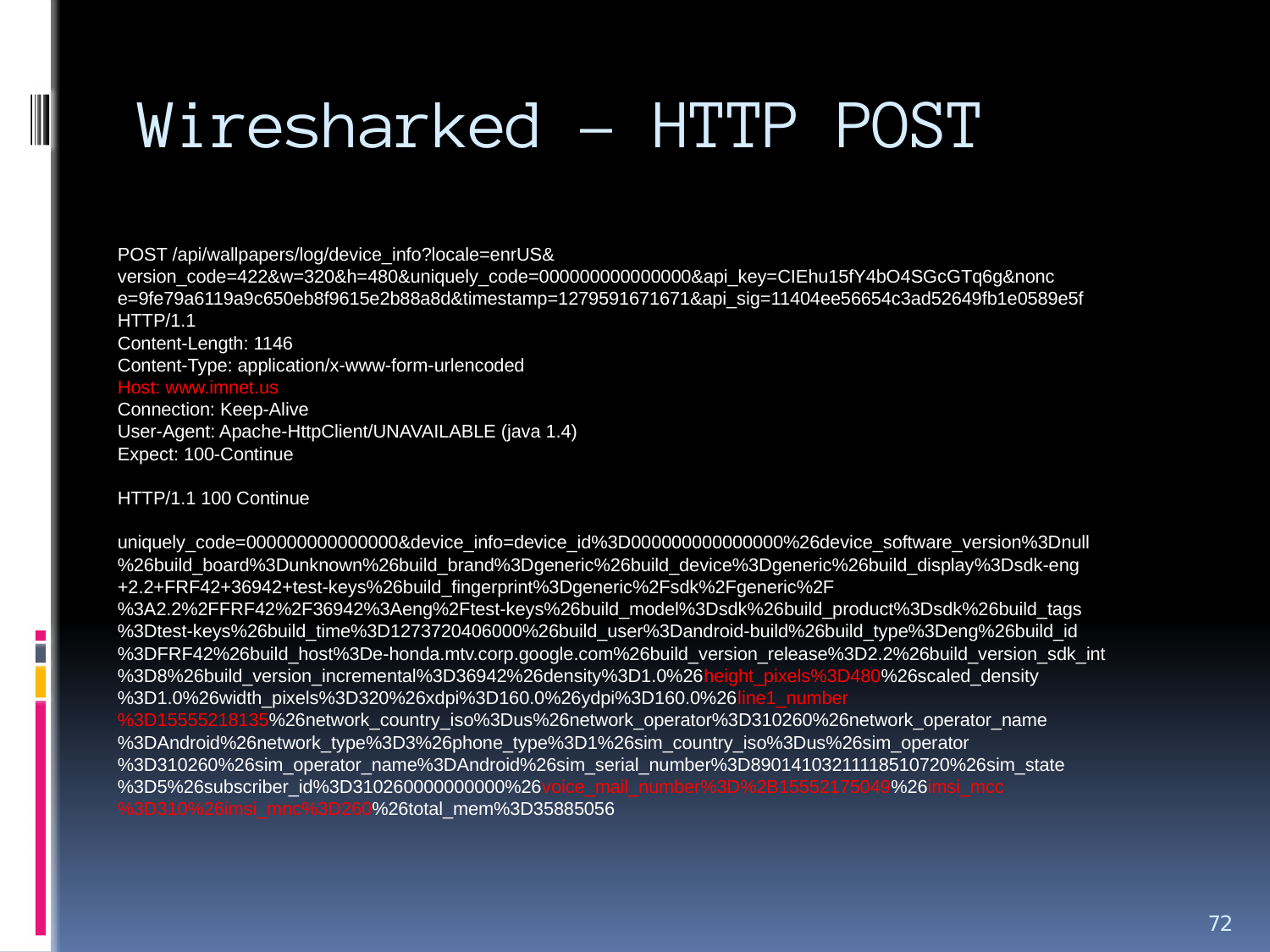

# Wiresharked – HTTP POST
POST /api/wallpapers/log/device_info?locale=enrUS&
version_code=422&w=320&h=480&uniquely_code=000000000000000&api_key=CIEhu15fY4bO4SGcGTq6g&nonc
e=9fe79a6119a9c650eb8f9615e2b88a8d&timestamp=1279591671671&api_sig=11404ee56654c3ad52649fb1e0589e5f
HTTP/1.1
Content-Length: 1146
Content-Type: application/x-www-form-urlencoded
Host: www.imnet.us
Connection: Keep-Alive
User-Agent: Apache-HttpClient/UNAVAILABLE (java 1.4)
Expect: 100-Continue

HTTP/1.1 100 Continue

uniquely_code=000000000000000&device_info=device_id%3D000000000000000%26device_software_version%3Dnull
%26build_board%3Dunknown%26build_brand%3Dgeneric%26build_device%3Dgeneric%26build_display%3Dsdk-eng
+2.2+FRF42+36942+test-keys%26build_fingerprint%3Dgeneric%2Fsdk%2Fgeneric%2F
%3A2.2%2FFRF42%2F36942%3Aeng%2Ftest-keys%26build_model%3Dsdk%26build_product%3Dsdk%26build_tags
%3Dtest-keys%26build_time%3D1273720406000%26build_user%3Dandroid-build%26build_type%3Deng%26build_id
%3DFRF42%26build_host%3De-honda.mtv.corp.google.com%26build_version_release%3D2.2%26build_version_sdk_int
%3D8%26build_version_incremental%3D36942%26density%3D1.0%26height_pixels%3D480%26scaled_density
%3D1.0%26width_pixels%3D320%26xdpi%3D160.0%26ydpi%3D160.0%26line1_number
%3D15555218135%26network_country_iso%3Dus%26network_operator%3D310260%26network_operator_name
%3DAndroid%26network_type%3D3%26phone_type%3D1%26sim_country_iso%3Dus%26sim_operator
%3D310260%26sim_operator_name%3DAndroid%26sim_serial_number%3D89014103211118510720%26sim_state
%3D5%26subscriber_id%3D310260000000000%26voice_mail_number%3D%2B15552175049%26imsi_mcc
%3D310%26imsi_mnc%3D260%26total_mem%3D35885056
72